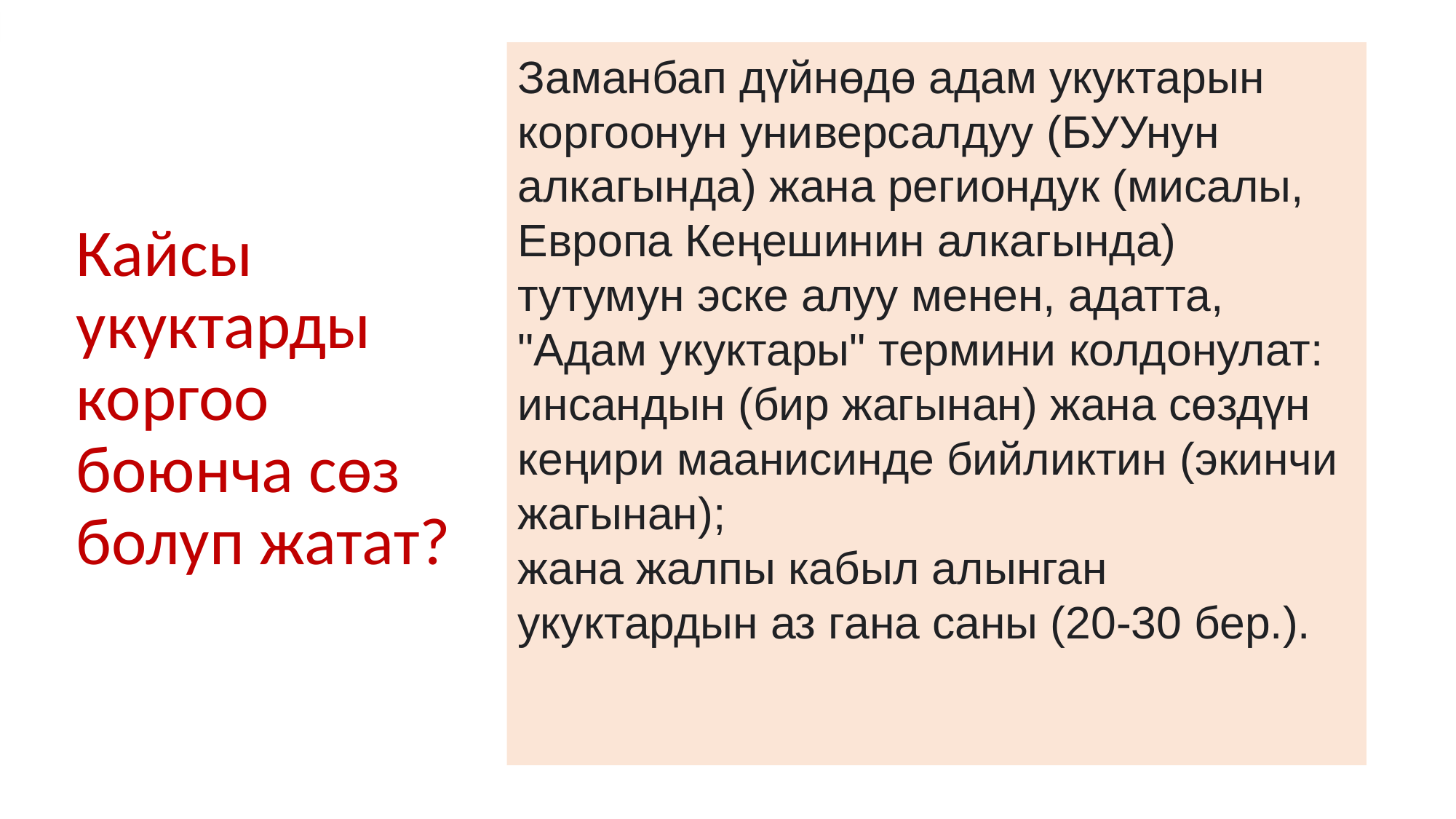

Заманбап дүйнөдө адам укуктарын коргоонун универсалдуу (БУУнун алкагында) жана региондук (мисалы, Европа Кеңешинин алкагында) тутумун эске алуу менен, адатта, "Адам укуктары" термини колдонулат: инсандын (бир жагынан) жана сөздүн кеңири маанисинде бийликтин (экинчи жагынан);
жана жалпы кабыл алынган укуктардын аз гана саны (20-30 бер.).
# Кайсы укуктарды коргоо боюнча сөз болуп жатат?